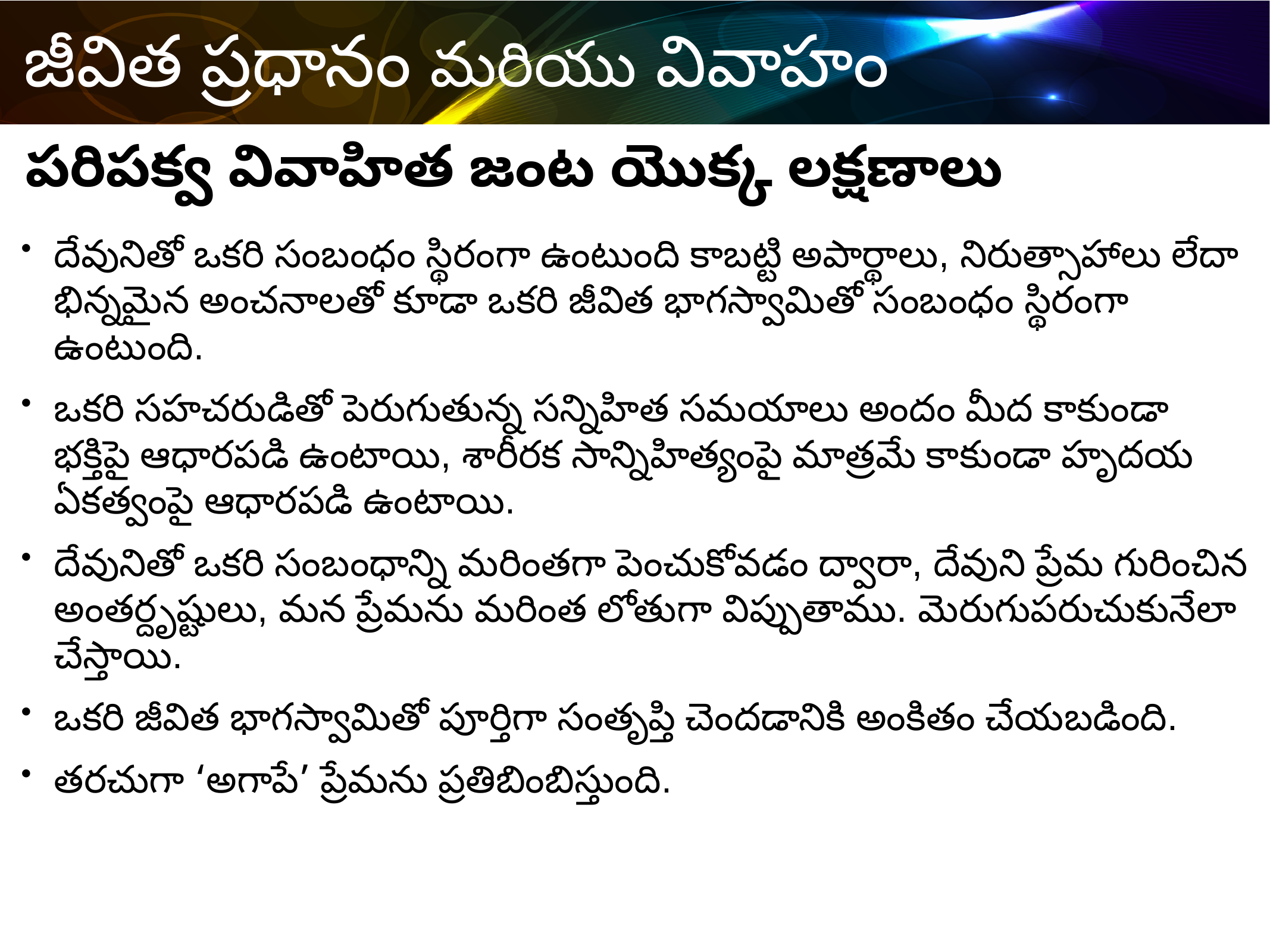

పరిపక్వ వివాహిత జంట యొక్క లక్షణాలు
దేవునితో ఒకరి సంబంధం స్థిరంగా ఉంటుంది కాబట్టి అపార్థాలు, నిరుత్సాహాలు లేదా భిన్నమైన అంచనాలతో కూడా ఒకరి జీవిత భాగస్వామితో సంబంధం స్థిరంగా ఉంటుంది.
ఒకరి సహచరుడితో పెరుగుతున్న సన్నిహిత సమయాలు అందం మీద కాకుండా భక్తిపై ఆధారపడి ఉంటాయి, శారీరక సాన్నిహిత్యంపై మాత్రమే కాకుండా హృదయ ఏకత్వంపై ఆధారపడి ఉంటాయి.
దేవునితో ఒకరి సంబంధాన్ని మరింతగా పెంచుకోవడం ద్వారా, దేవుని ప్రేమ గురించిన అంతర్దృష్టులు, మన ప్రేమను మరింత లోతుగా విప్పుతాము. మెరుగుపరుచుకునేలా చేస్తాయి.
ఒకరి జీవిత భాగస్వామితో పూర్తిగా సంతృప్తి చెందడానికి అంకితం చేయబడింది.
తరచుగా ‘అగాపే’ ప్రేమను ప్రతిబింబిస్తుంది.